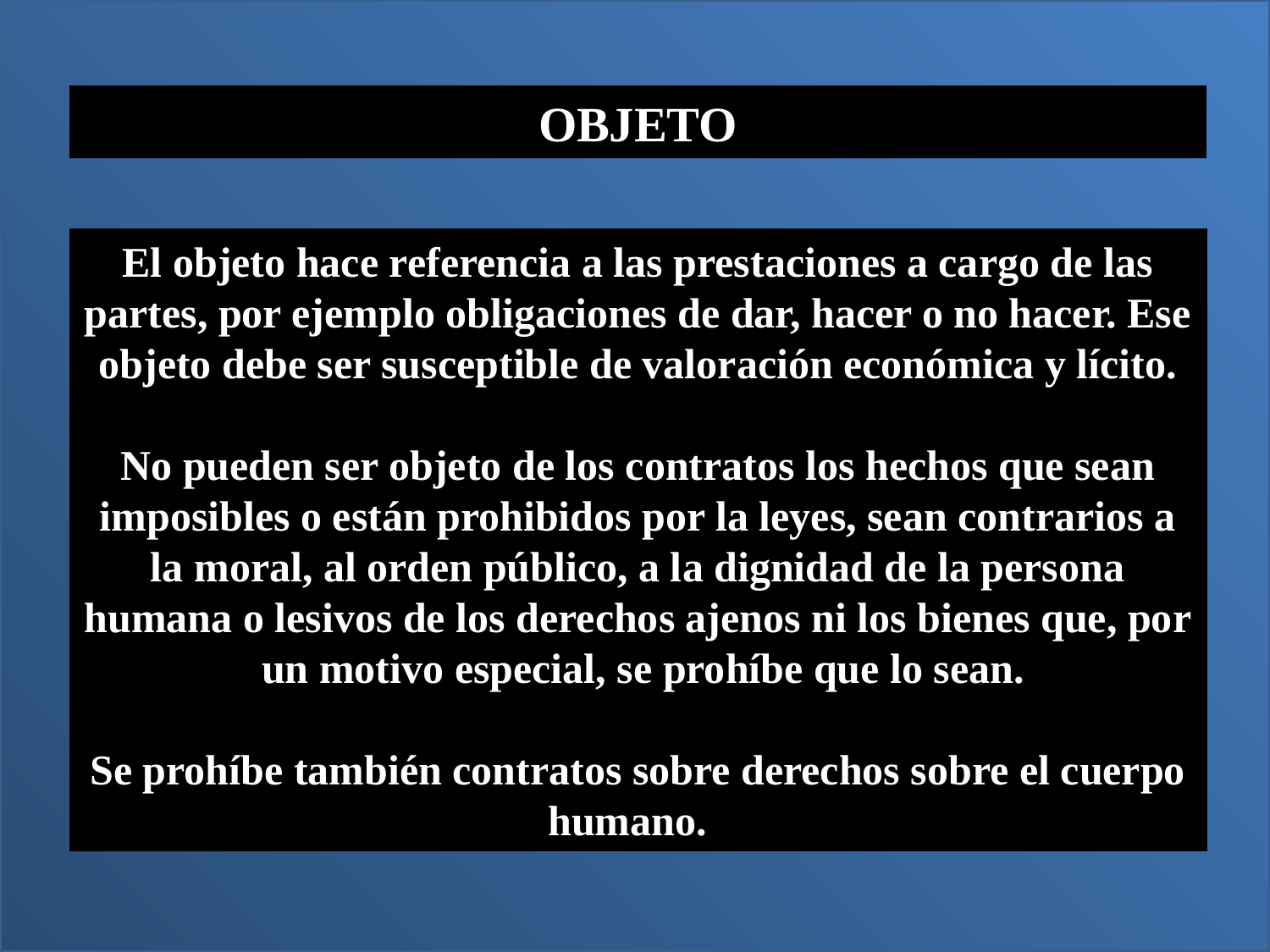

OBJETO
El objeto hace referencia a las prestaciones a cargo de las partes, por ejemplo obligaciones de dar, hacer o no hacer. Ese objeto debe ser susceptible de valoración económica y lícito.

No pueden ser objeto de los contratos los hechos que sean imposibles o están prohibidos por la leyes, sean contrarios a la moral, al orden público, a la dignidad de la persona humana o lesivos de los derechos ajenos ni los bienes que, por  un motivo especial, se prohíbe que lo sean.

Se prohíbe también contratos sobre derechos sobre el cuerpo humano.